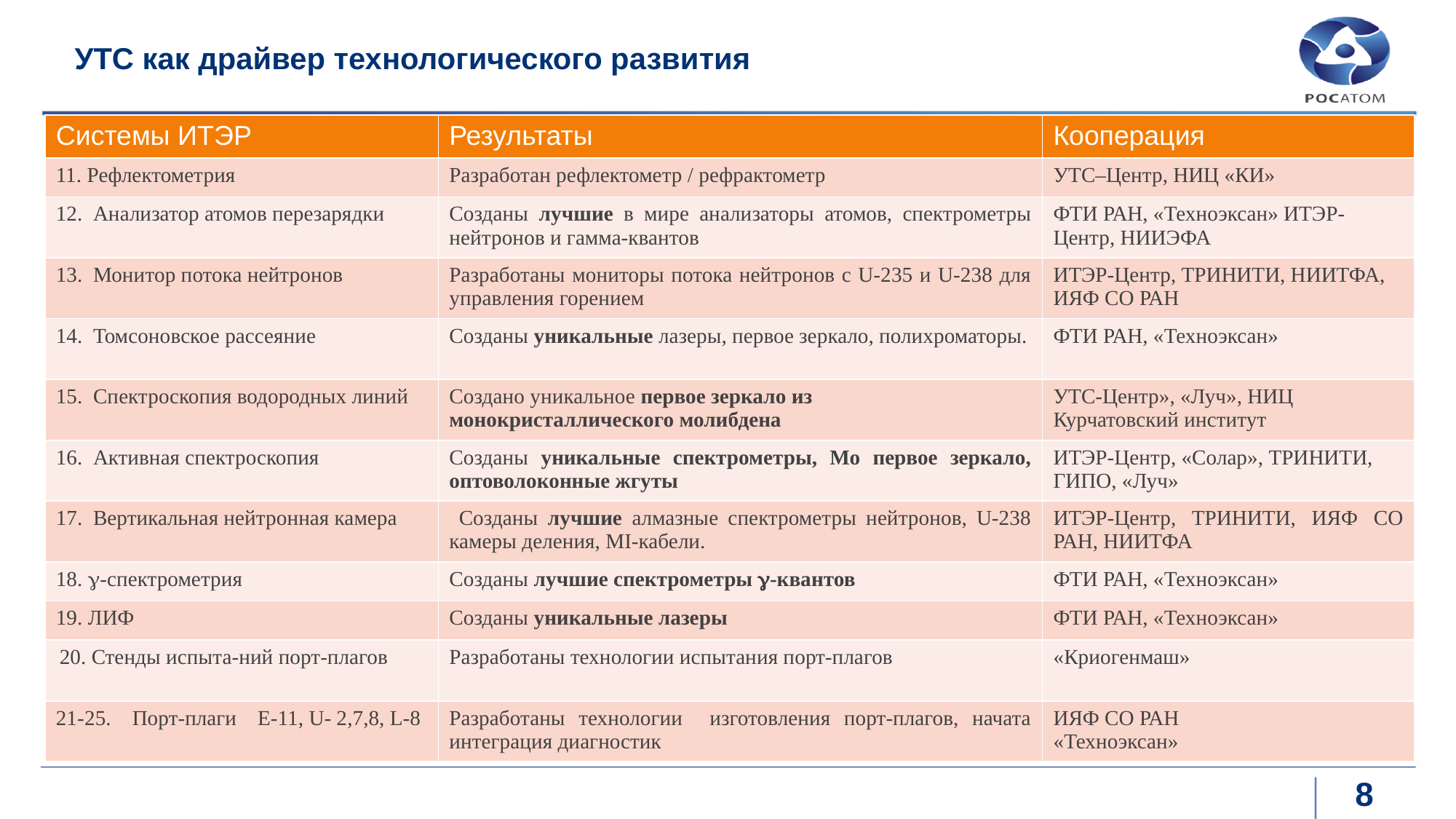

# УТС как драйвер технологического развития
| Системы ИТЭР | Результаты | Кооперация |
| --- | --- | --- |
| 11. Рефлектометрия | Разработан рефлектометр / рефрактометр | УТС–Центр, НИЦ «КИ» |
| 12. Анализатор атомов перезарядки | Созданы лучшие в мире анализаторы атомов, спектрометры нейтронов и гамма-квантов | ФТИ РАН, «Техноэксан» ИТЭР-Центр, НИИЭФА |
| 13. Монитор потока нейтронов | Разработаны мониторы потока нейтронов с U-235 и U-238 для управления горением | ИТЭР-Центр, ТРИНИТИ, НИИТФА, ИЯФ СО РАН |
| 14. Томсоновское рассеяние | Созданы уникальные лазеры, первое зеркало, полихроматоры. | ФТИ РАН, «Техноэксан» |
| 15. Спектроскопия водородных линий | Создано уникальное первое зеркало из монокристаллического молибдена | УТС-Центр», «Луч», НИЦ Курчатовский институт |
| 16. Активная спектроскопия | Созданы уникальные спектрометры, Мо первое зеркало, оптоволоконные жгуты | ИТЭР-Центр, «Солар», ТРИНИТИ, ГИПО, «Луч» |
| 17. Вертикальная нейтронная камера | Созданы лучшие алмазные спектрометры нейтронов, U-238 камеры деления, MI-кабели. | ИТЭР-Центр, ТРИНИТИ, ИЯФ СО РАН, НИИТФА |
| 18. γ-спектрометрия | Созданы лучшие спектрометры γ-квантов | ФТИ РАН, «Техноэксан» |
| 19. ЛИФ | Созданы уникальные лазеры | ФТИ РАН, «Техноэксан» |
| 20. Стенды испыта-ний порт-плагов | Разработаны технологии испытания порт-плагов | «Криогенмаш» |
| 21-25. Порт-плаги Е-11, U- 2,7,8, L-8 | Разработаны технологии изготовления порт-плагов, начата интеграция диагностик | ИЯФ СО РАН «Техноэксан» |
8